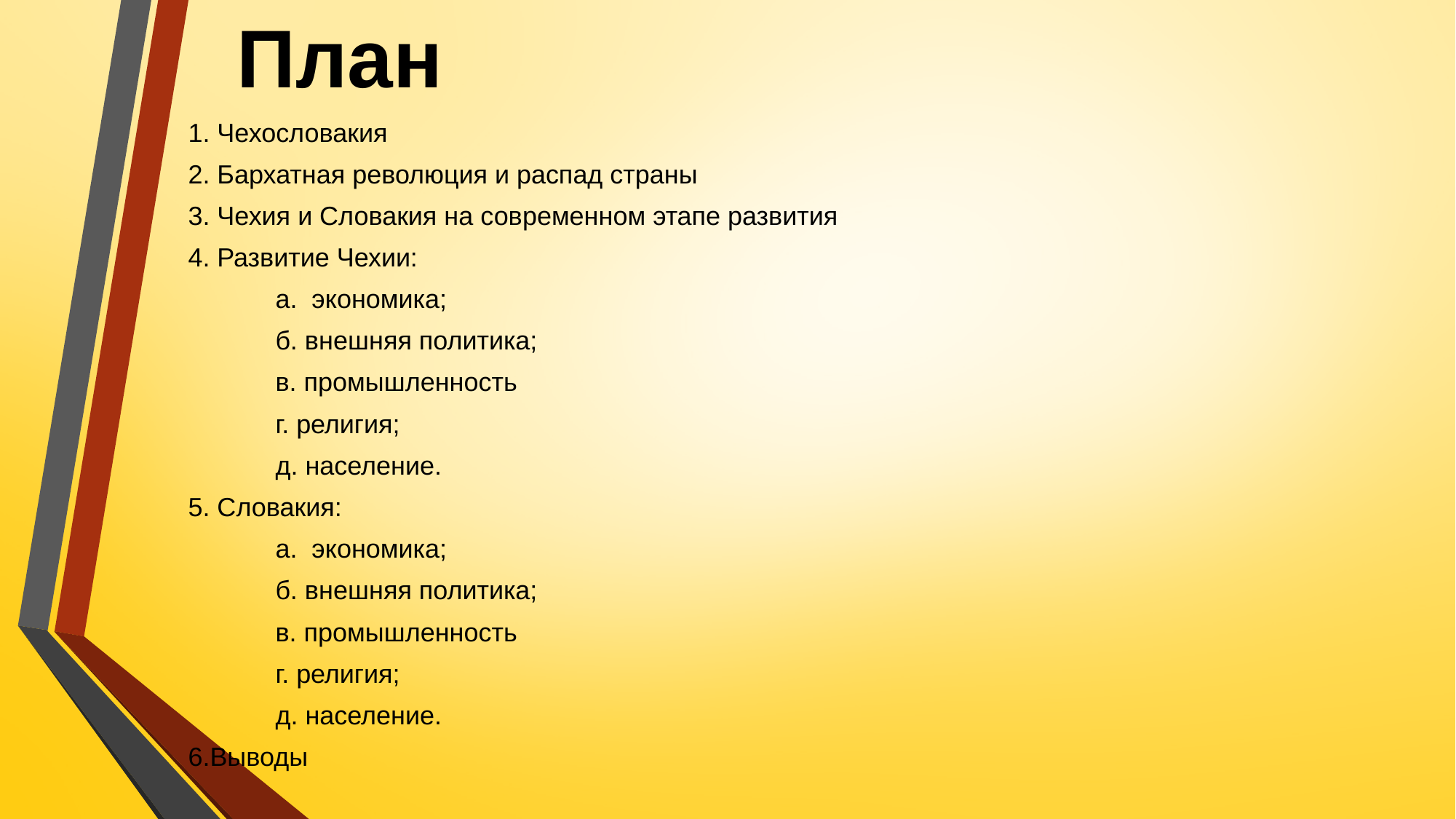

План
1. Чехословакия
2. Бархатная революция и распад страны
3. Чехия и Словакия на современном этапе развития
4. Развитие Чехии:
            а.  экономика;
            б. внешняя политика;
            в. промышленность
            г. религия;
            д. население.
5. Словакия:
            а.  экономика;
            б. внешняя политика;
            в. промышленность
            г. религия;
            д. население.
6.Выводы